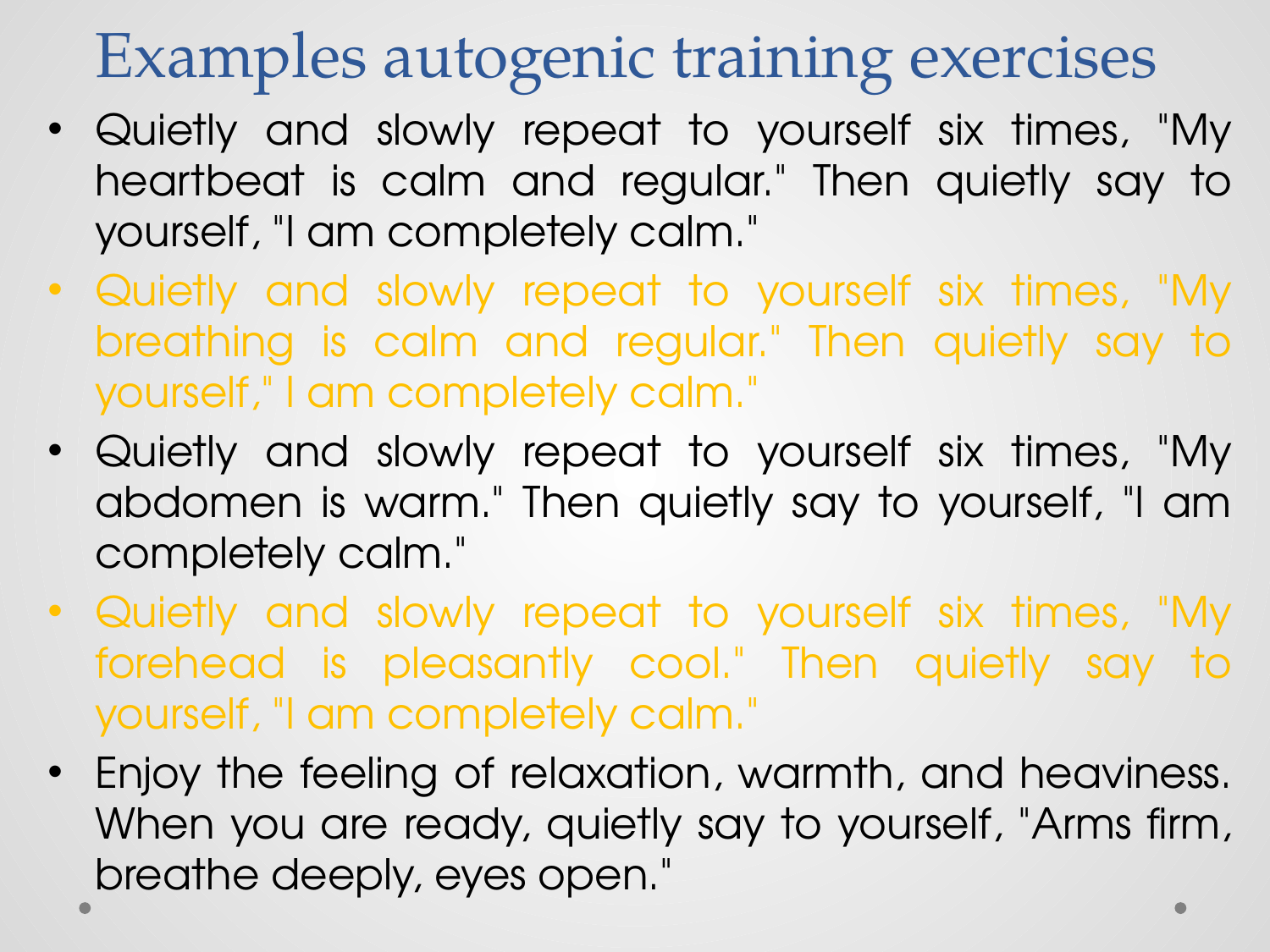

# Examples autogenic training exercises
Quietly and slowly repeat to yourself six times, "My heartbeat is calm and regular." Then quietly say to yourself, "I am completely calm."
Quietly and slowly repeat to yourself six times, "My breathing is calm and regular." Then quietly say to yourself," I am completely calm."
Quietly and slowly repeat to yourself six times, "My abdomen is warm." Then quietly say to yourself, "I am completely calm."
Quietly and slowly repeat to yourself six times, "My forehead is pleasantly cool." Then quietly say to yourself, "I am completely calm."
Enjoy the feeling of relaxation, warmth, and heaviness. When you are ready, quietly say to yourself, "Arms firm, breathe deeply, eyes open."